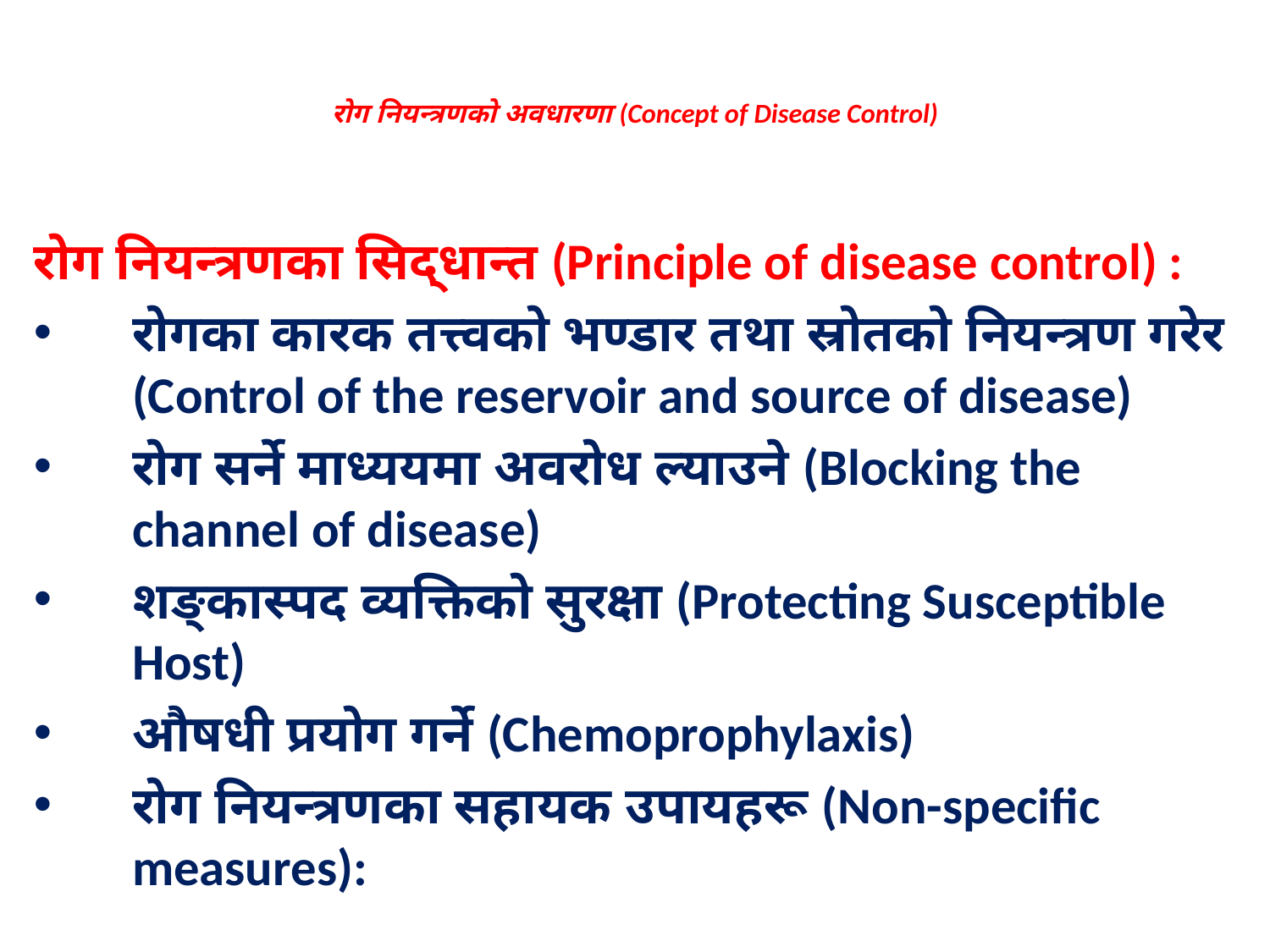

# रोग नियन्त्रणको अवधारणा (Concept of Disease Control)
रोग नियन्त्रणका सिद्धान्त (Principle of disease control) :
रोगका कारक तत्त्वको भण्डार तथा स्रोतको नियन्त्रण गरेर (Control of the reservoir and source of disease)
रोग सर्ने माध्ययमा अवरोध ल्याउने (Blocking the channel of disease)
शङ्कास्पद व्यक्तिको सुरक्षा (Protecting Susceptible Host)
औषधी प्रयोग गर्ने (Chemoprophylaxis)
रोग नियन्त्रणका सहायक उपायहरू (Non-specific measures):